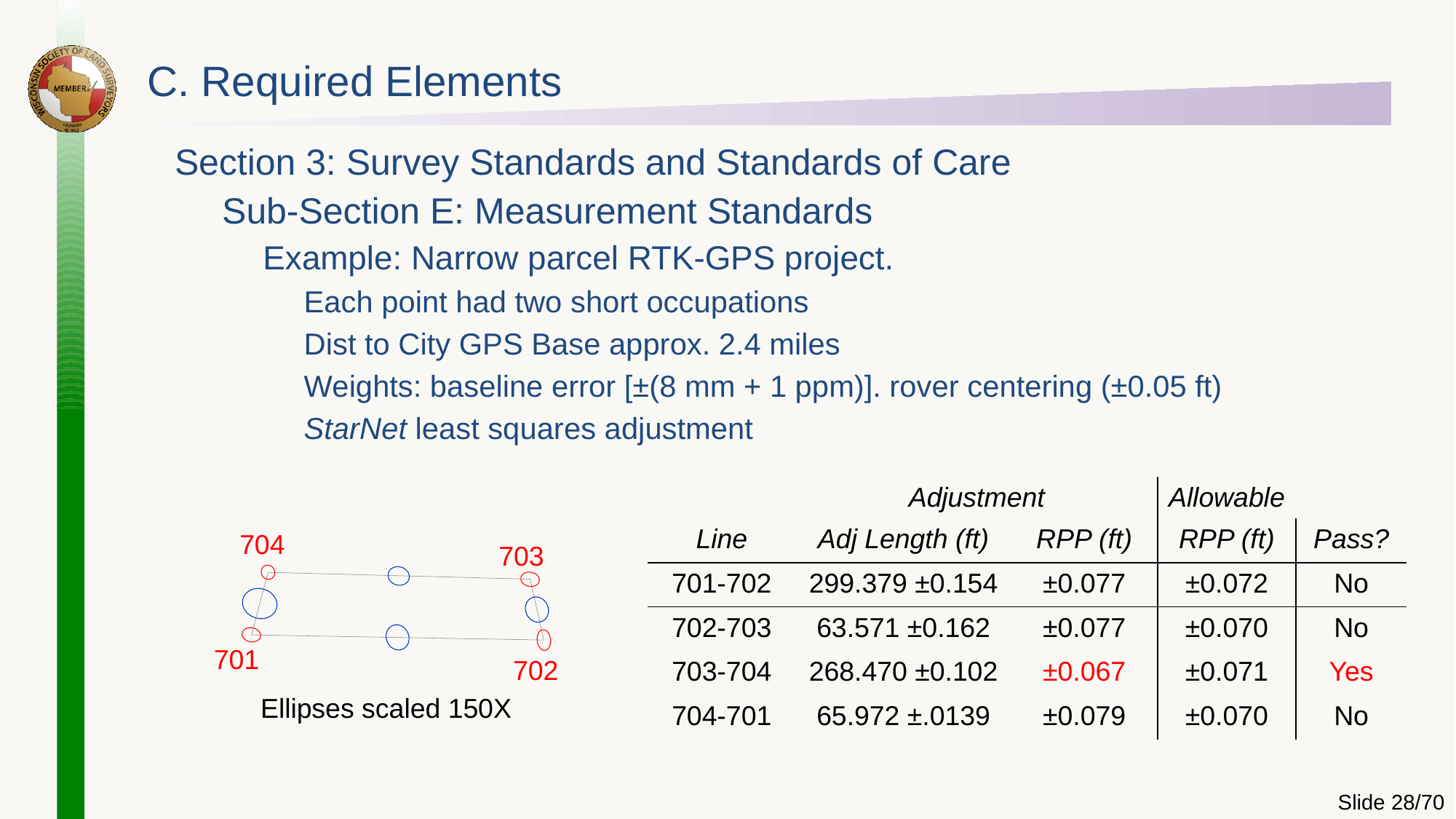

# C. Required Elements
Section 3: Survey Standards and Standards of Care
Sub-Section E: Measurement Standards
Example: Narrow parcel RTK-GPS project.
Each point had two short occupations
Dist to City GPS Base approx. 2.4 miles
Weights: baseline error [±(8 mm + 1 ppm)]. rover centering (±0.05 ft)
StarNet least squares adjustment

|  | Adjustment |  | Allowable |  |
| --- | --- | --- | --- | --- |
| Line | Adj Length (ft) | RPP (ft) | RPP (ft) | Pass? |
| 701-702 | 299.379 ±0.154 | ±0.077 | ±0.072 | No |
| 702-703 | 63.571 ±0.162 | ±0.077 | ±0.070 | No |
| 703-704 | 268.470 ±0.102 | ±0.067 | ±0.071 | Yes |
| 704-701 | 65.972 ±.0139 | ±0.079 | ±0.070 | No |
704
703

701
702
Ellipses scaled 150X